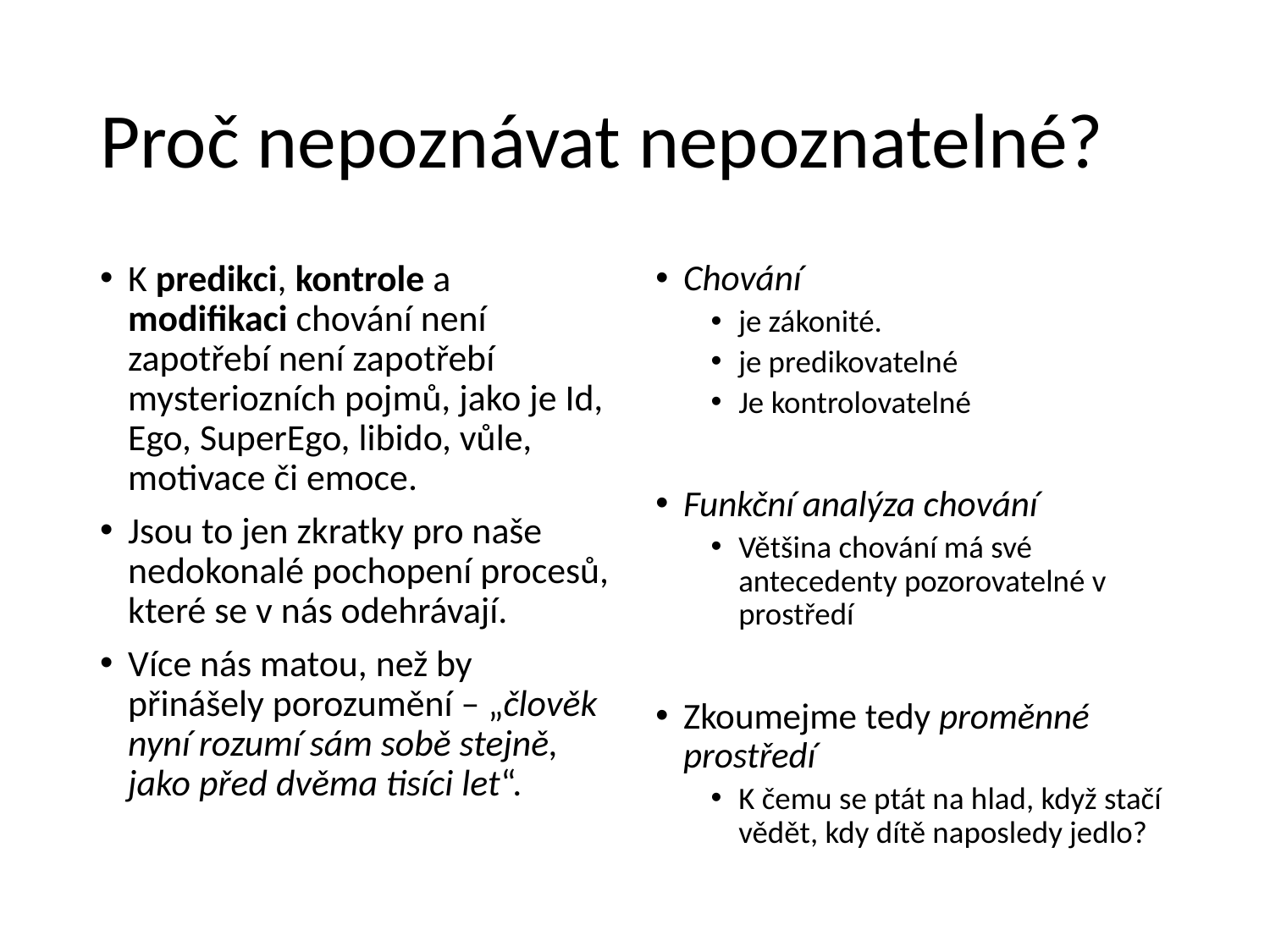

# Proč nepoznávat nepoznatelné?
K predikci, kontrole a modifikaci chování není zapotřebí není zapotřebí mysteriozních pojmů, jako je Id, Ego, SuperEgo, libido, vůle, motivace či emoce.
Jsou to jen zkratky pro naše nedokonalé pochopení procesů, které se v nás odehrávají.
Více nás matou, než by přinášely porozumění – „člověk nyní rozumí sám sobě stejně, jako před dvěma tisíci let“.

Chování
je zákonité.
je predikovatelné
Je kontrolovatelné

Funkční analýza chování
Většina chování má své antecedenty pozorovatelné v prostředí

Zkoumejme tedy proměnné prostředí
K čemu se ptát na hlad, když stačí vědět, kdy dítě naposledy jedlo?